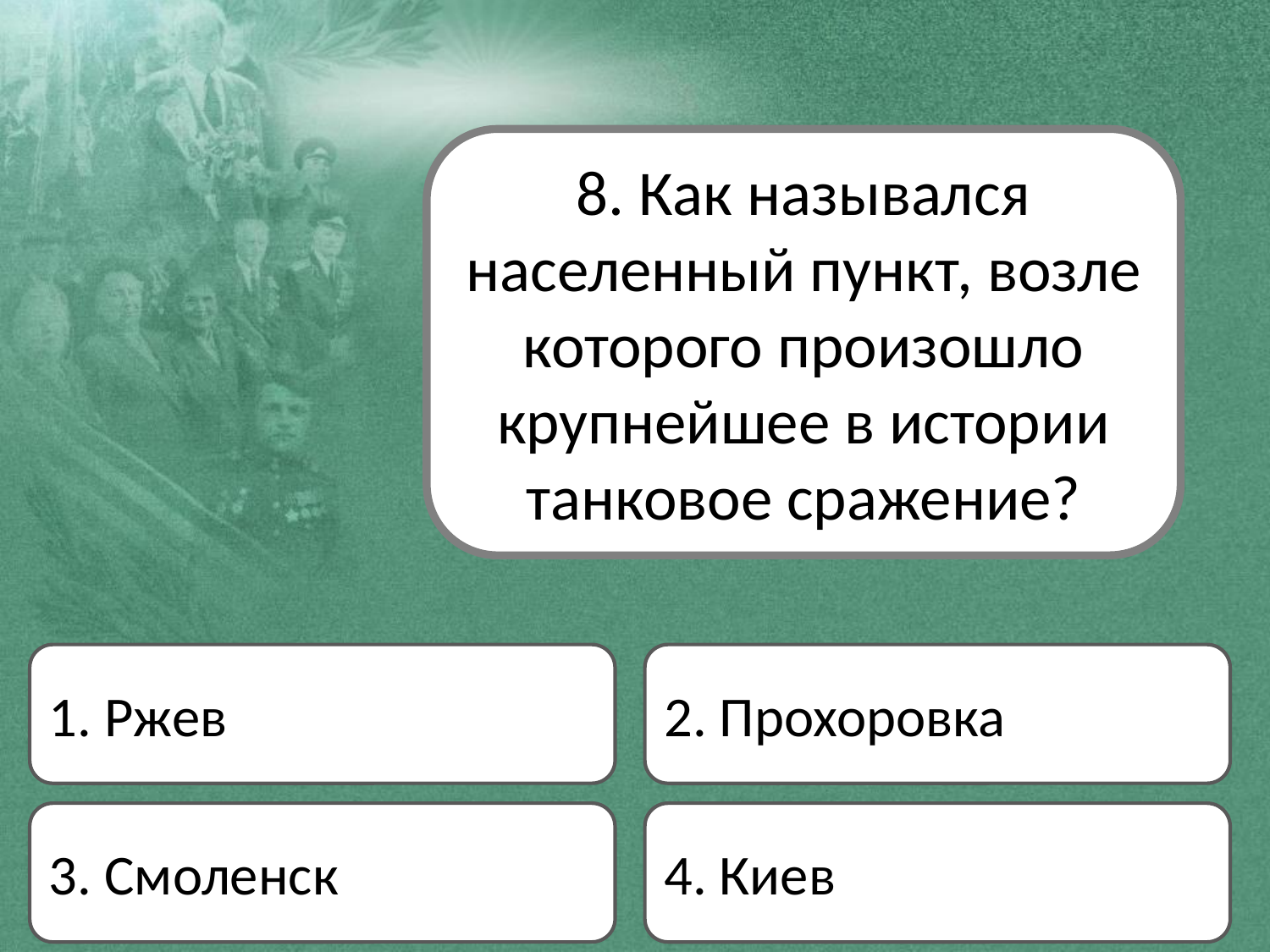

8. Как назывался населенный пункт, возле которого произошло крупнейшее в истории танковое сражение?
1. Ржев
2. Прохоровка
3. Смоленск
4. Киев